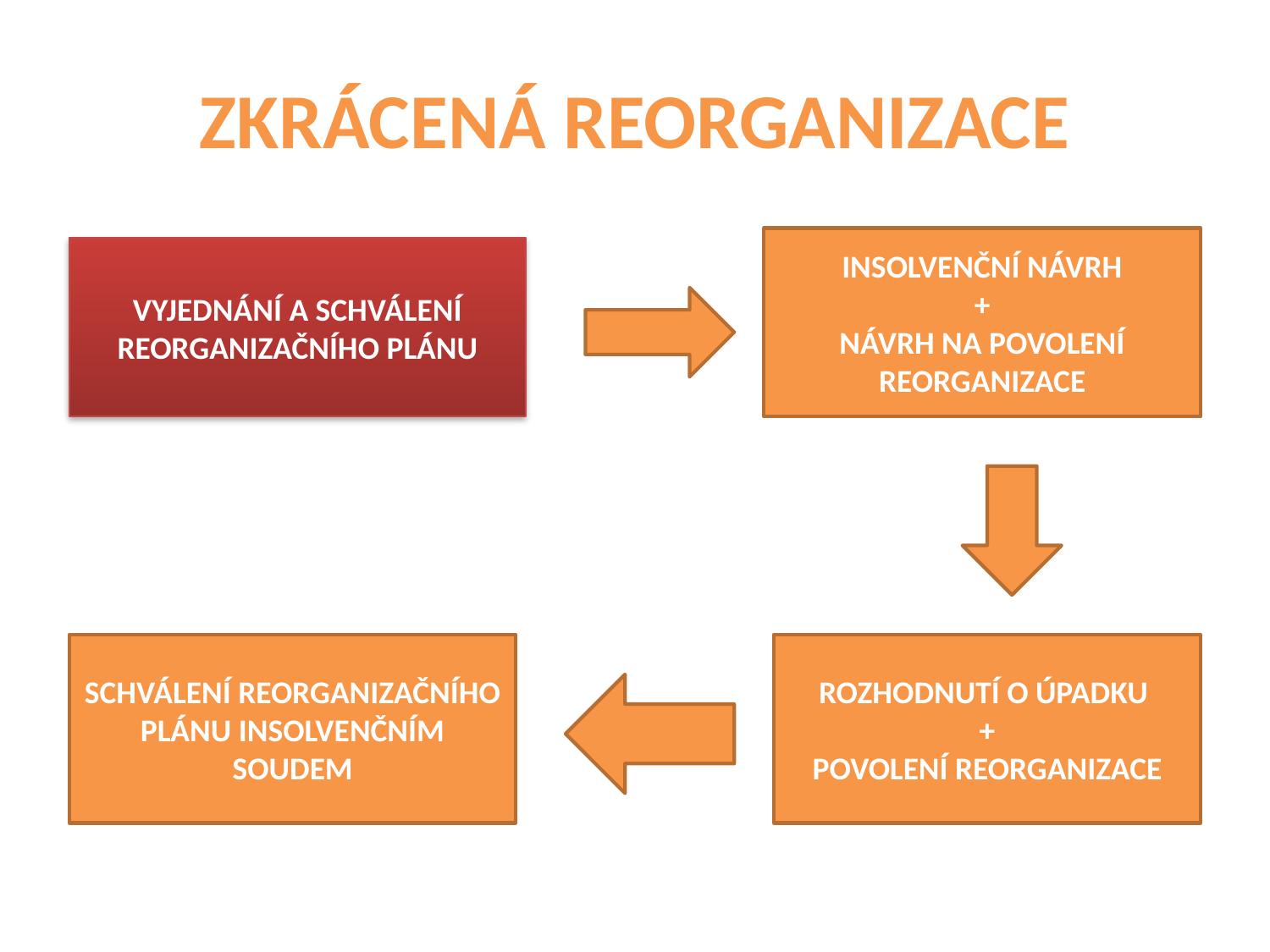

# ZKRÁCENÁ REORGANIZACE
INSOLVENČNÍ NÁVRH
 +
NÁVRH NA POVOLENÍ REORGANIZACE
VYJEDNÁNÍ A SCHVÁLENÍ REORGANIZAČNÍHO PLÁNU

SCHVÁLENÍ REORGANIZAČNÍHO PLÁNU INSOLVENČNÍM SOUDEM
ROZHODNUTÍ O ÚPADKU
+
POVOLENÍ REORGANIZACE